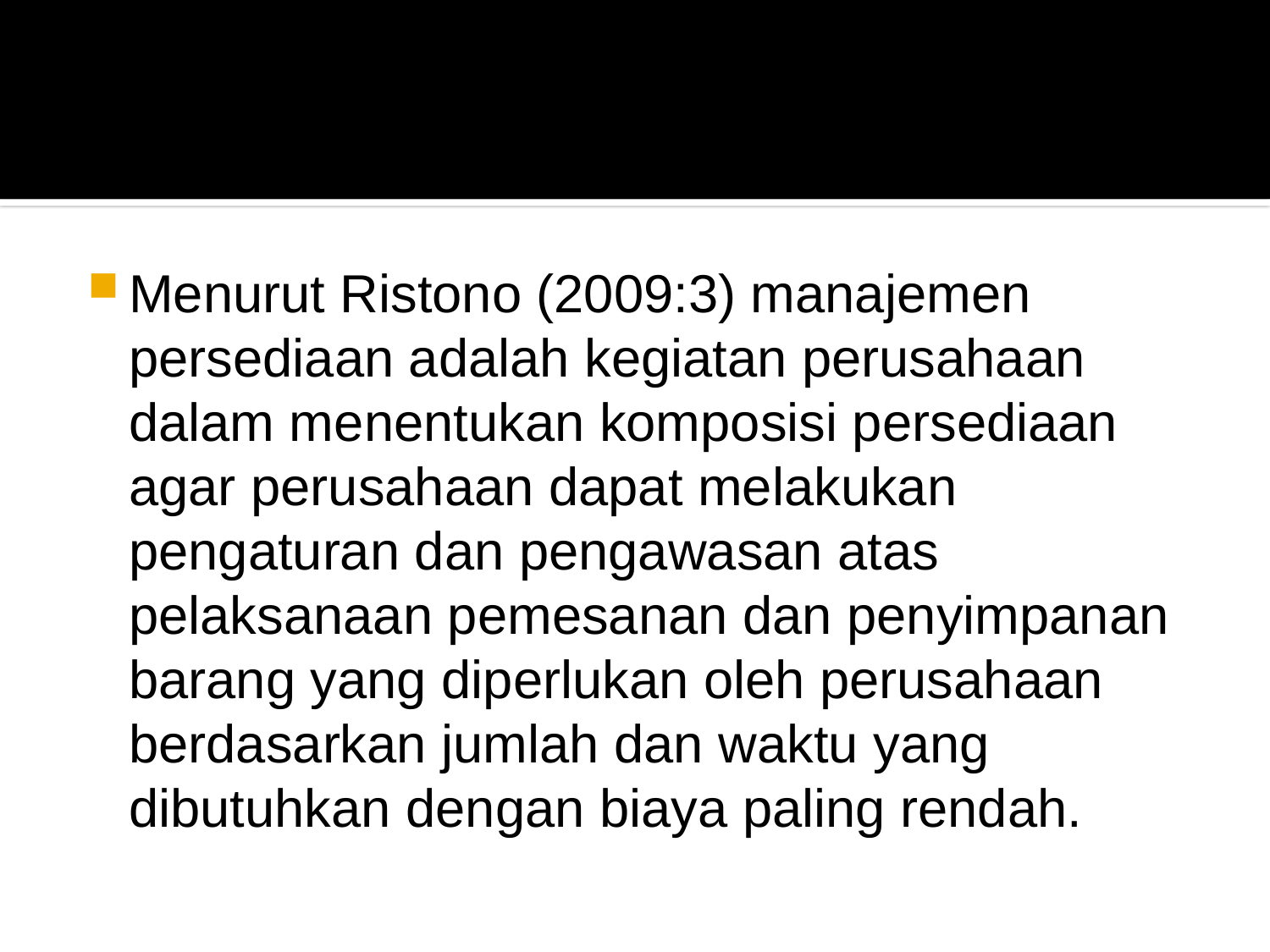

#
Menurut Ristono (2009:3) manajemen persediaan adalah kegiatan perusahaan dalam menentukan komposisi persediaan agar perusahaan dapat melakukan pengaturan dan pengawasan atas pelaksanaan pemesanan dan penyimpanan barang yang diperlukan oleh perusahaan berdasarkan jumlah dan waktu yang dibutuhkan dengan biaya paling rendah.